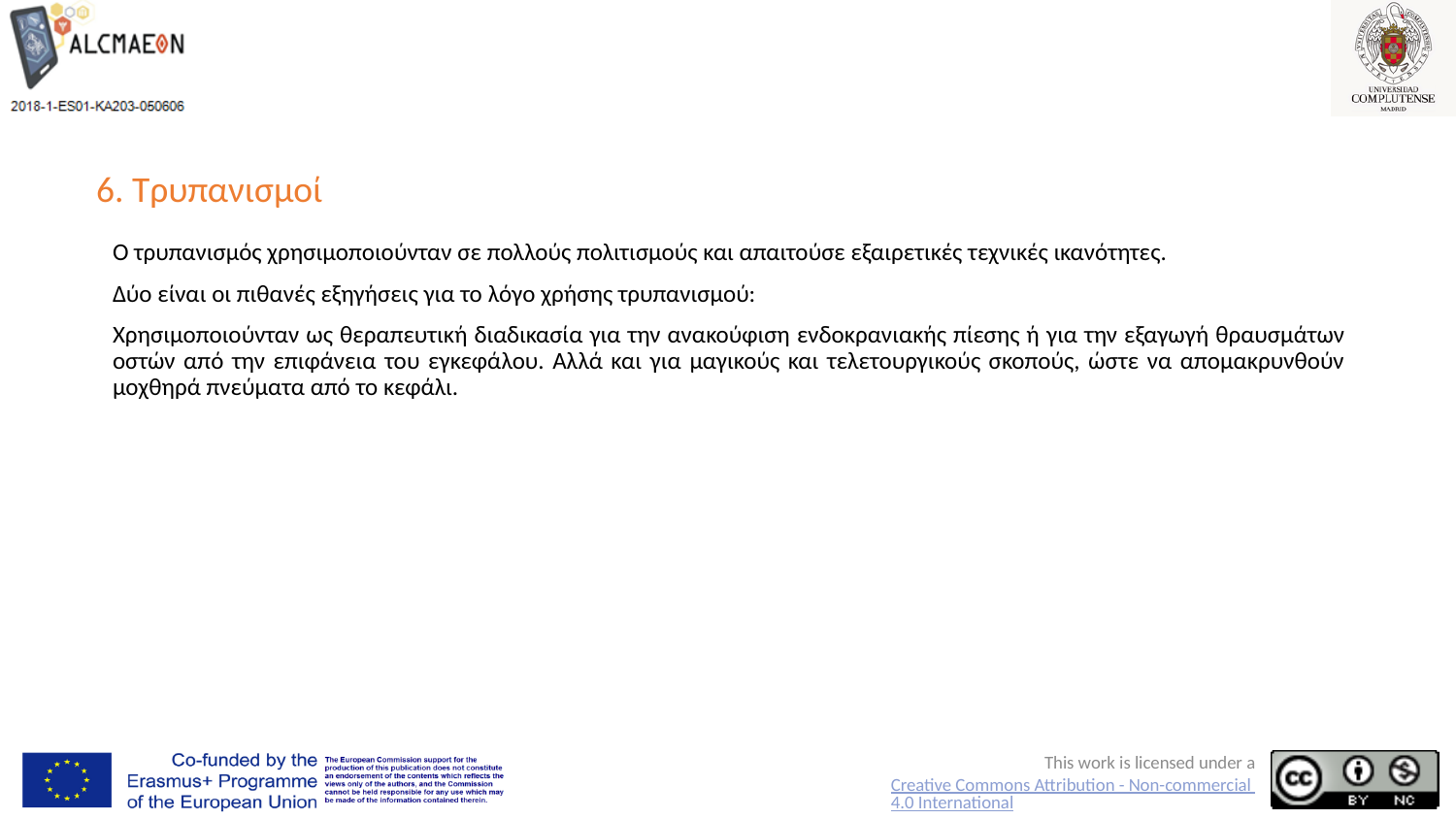

# 6. Τρυπανισμοί
Ο τρυπανισμός χρησιμοποιούνταν σε πολλούς πολιτισμούς και απαιτούσε εξαιρετικές τεχνικές ικανότητες.
Δύο είναι οι πιθανές εξηγήσεις για το λόγο χρήσης τρυπανισμού:
Χρησιμοποιούνταν ως θεραπευτική διαδικασία για την ανακούφιση ενδοκρανιακής πίεσης ή για την εξαγωγή θραυσμάτων οστών από την επιφάνεια του εγκεφάλου. Αλλά και για μαγικούς και τελετουργικούς σκοπούς, ώστε να απομακρυνθούν μοχθηρά πνεύματα από το κεφάλι.